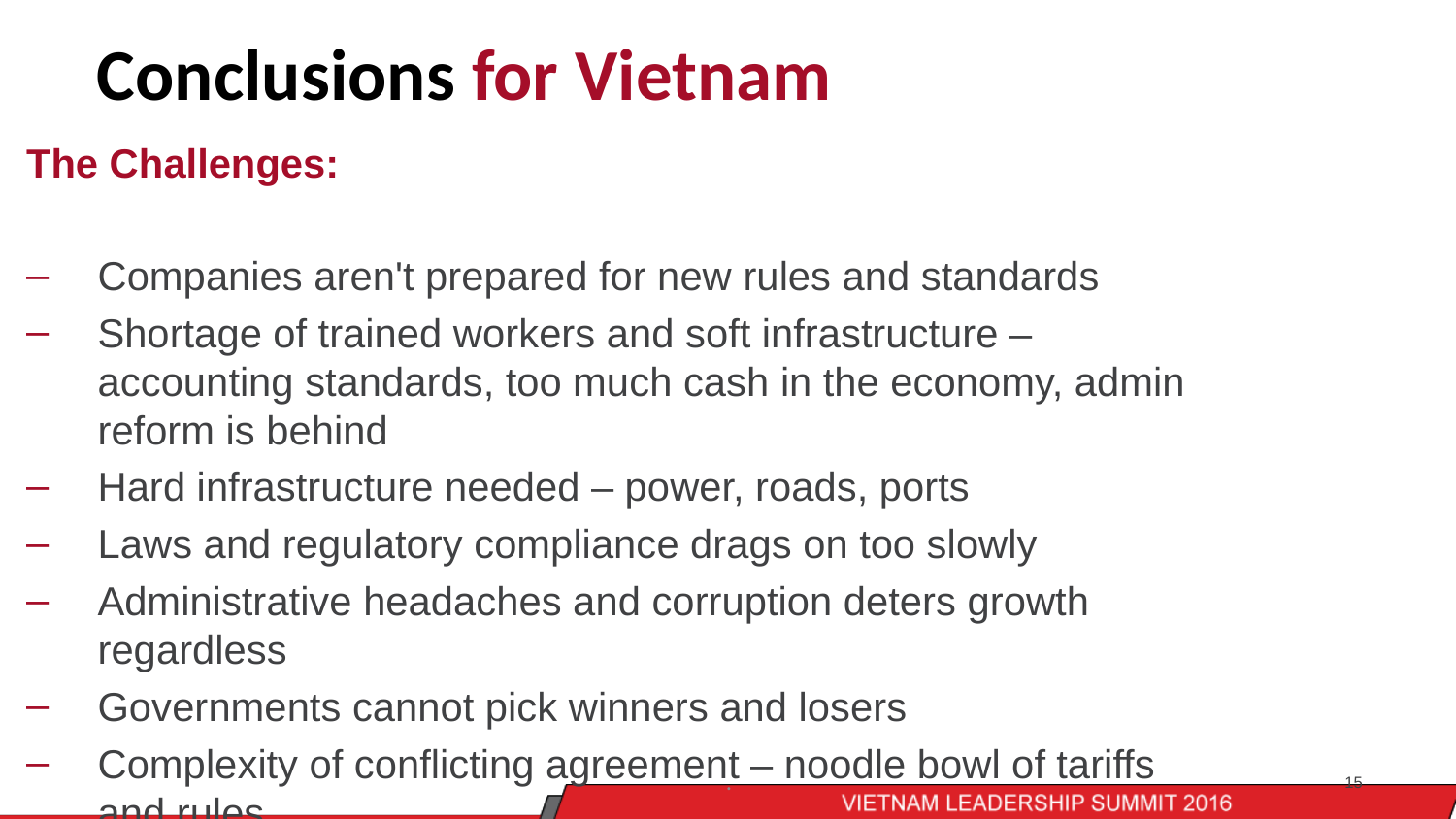

Conclusions for Vietnam
The Challenges:

Companies aren't prepared for new rules and standards
Shortage of trained workers and soft infrastructure – accounting standards, too much cash in the economy, admin reform is behind
Hard infrastructure needed – power, roads, ports
Laws and regulatory compliance drags on too slowly
Administrative headaches and corruption deters growth regardless
Governments cannot pick winners and losers
Complexity of conflicting agreement – noodle bowl of tariffs and rules
Vietnam is better at volume than value - agriculture
.
15